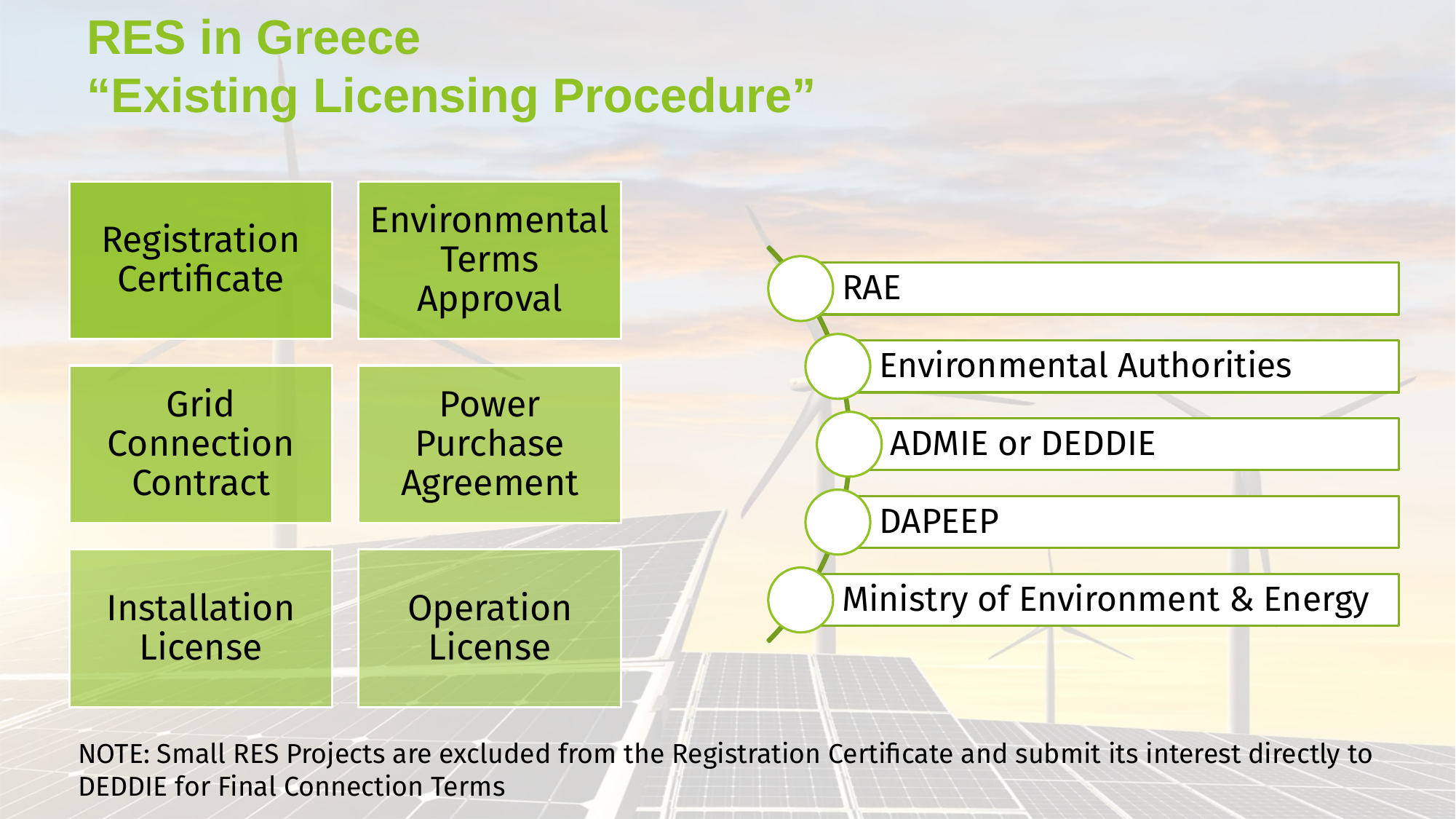

# RES in Greece “Existing Licensing Procedure”
Registration Certificate
Environmental Terms Approval
Grid Connection Contract
Power Purchase Agreement
Installation License
Operation License
RAE
Environmental Authorities
ADMIE or DEDDIE
DAPEEP
Ministry of Environment & Energy
NOTE: Small RES Projects are excluded from the Registration Certificate and submit its interest directly to DEDDIE for Final Connection Terms